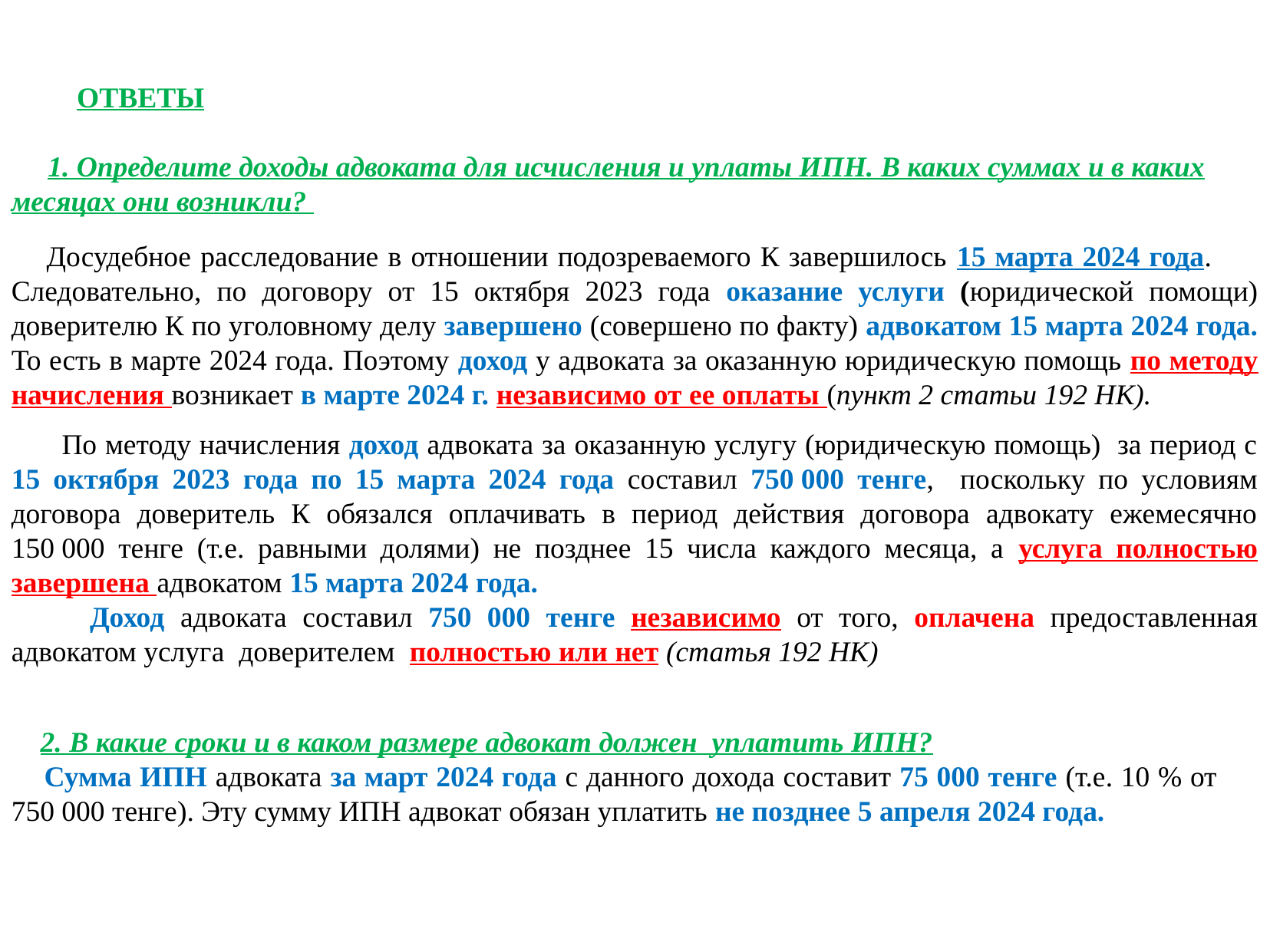

ОТВЕТЫ

     1. Определите доходы адвоката для исчисления и уплаты ИПН. В каких суммах и в каких месяцах они возникли?

    Досудебное расследование в отношении подозреваемого К завершилось 15 марта 2024 года.      Следовательно, по договору от 15 октября 2023 года оказание услуги (юридической помощи) доверителю К по уголовному делу завершено (совершено по факту) адвокатом 15 марта 2024 года. То есть в марте 2024 года. Поэтому доход у адвоката за оказанную юридическую помощь по методу начисления возникает в марте 2024 г. независимо от ее оплаты (пункт 2 статьи 192 НК).

      По методу начисления доход адвоката за оказанную услугу (юридическую помощь)  за период с 15 октября 2023 года по 15 марта 2024 года составил 750 000 тенге,  поскольку по условиям договора доверитель К обязался оплачивать в период действия договора адвокату ежемесячно 150 000 тенге (т.е. равными долями) не позднее 15 числа каждого месяца, а услуга полностью завершена адвокатом 15 марта 2024 года.
     Доход адвоката составил 750 000 тенге независимо от того, оплачена предоставленная адвокатом услуга  доверителем  полностью или нет (статья 192 НК)

    2. В какие сроки и в каком размере адвокат должен  уплатить ИПН?
    Сумма ИПН адвоката за март 2024 года с данного дохода составит 75 000 тенге (т.е. 10 % от      750 000 тенге). Эту сумму ИПН адвокат обязан уплатить не позднее 5 апреля 2024 года.